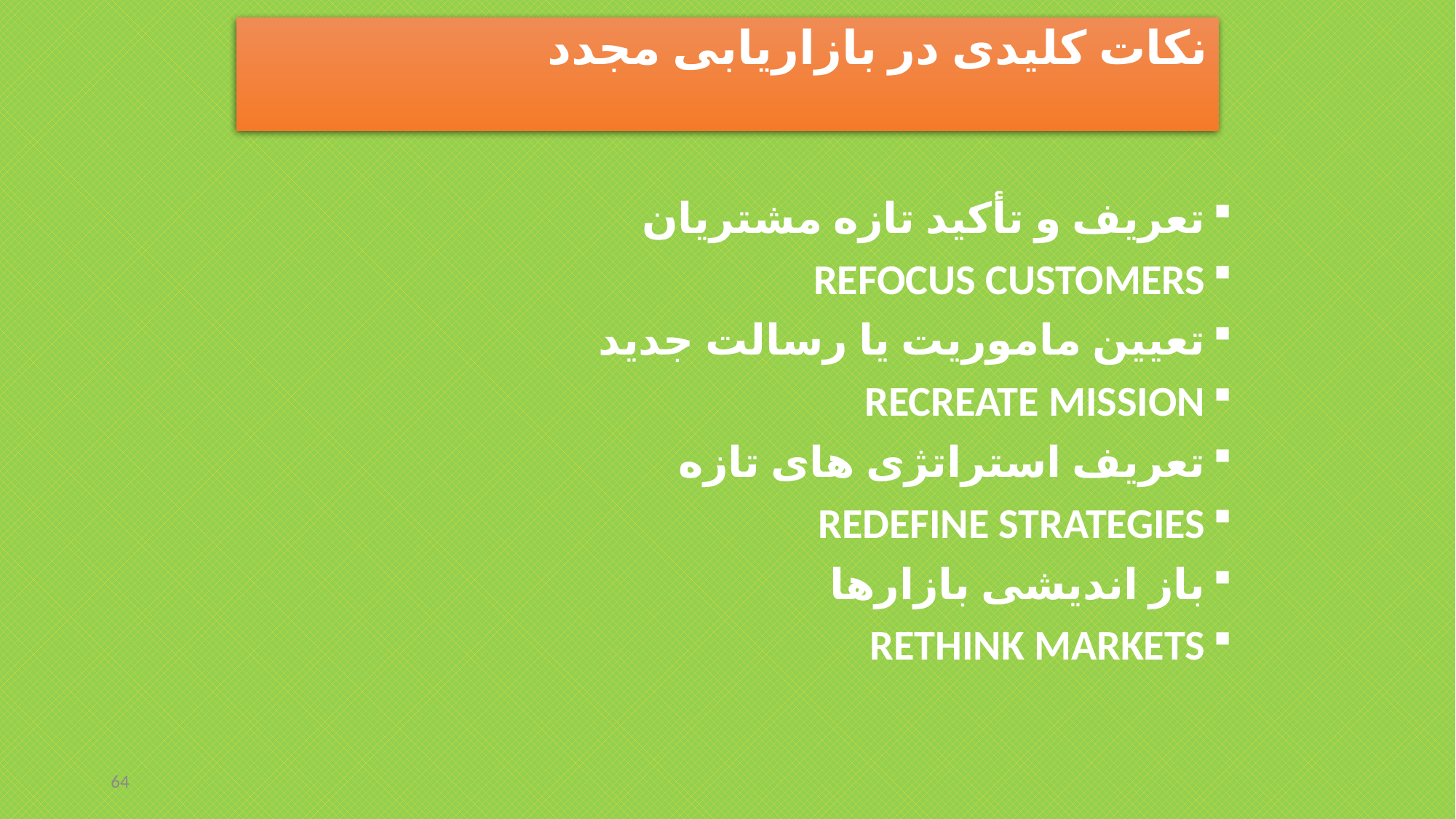

# نکات کلیدی در بازاریابی مجدد
تعریف و تأکید تازه مشتریان
REFOCUS CUSTOMERS
تعیین ماموریت یا رسالت جدید
RECREATE MISSION
تعریف استراتژی های تازه
REDEFINE STRATEGIES
باز اندیشی بازارها
RETHINK MARKETS

64